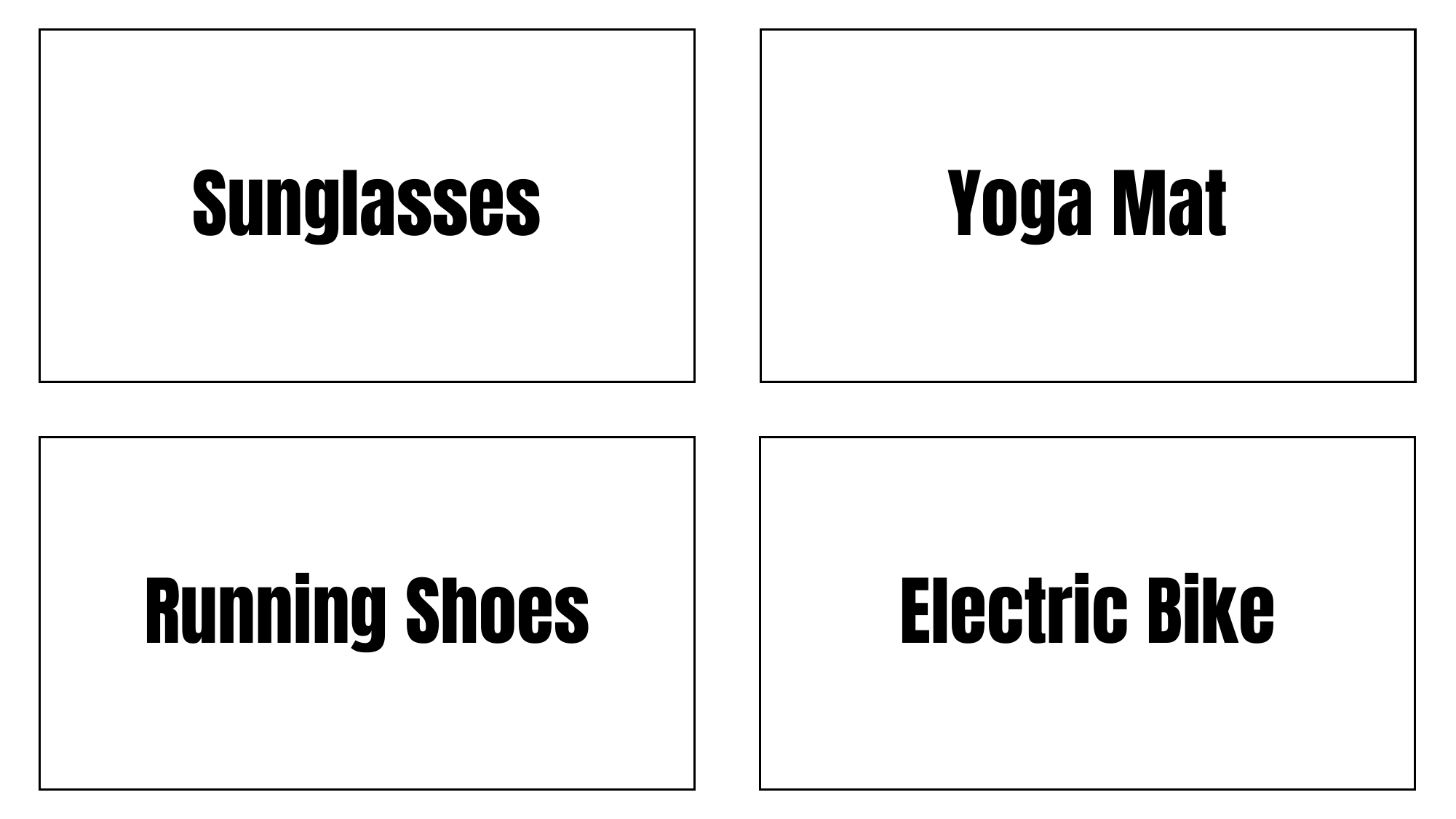

Sunglasses
Yoga Mat

Running Shoes
Electric Bike